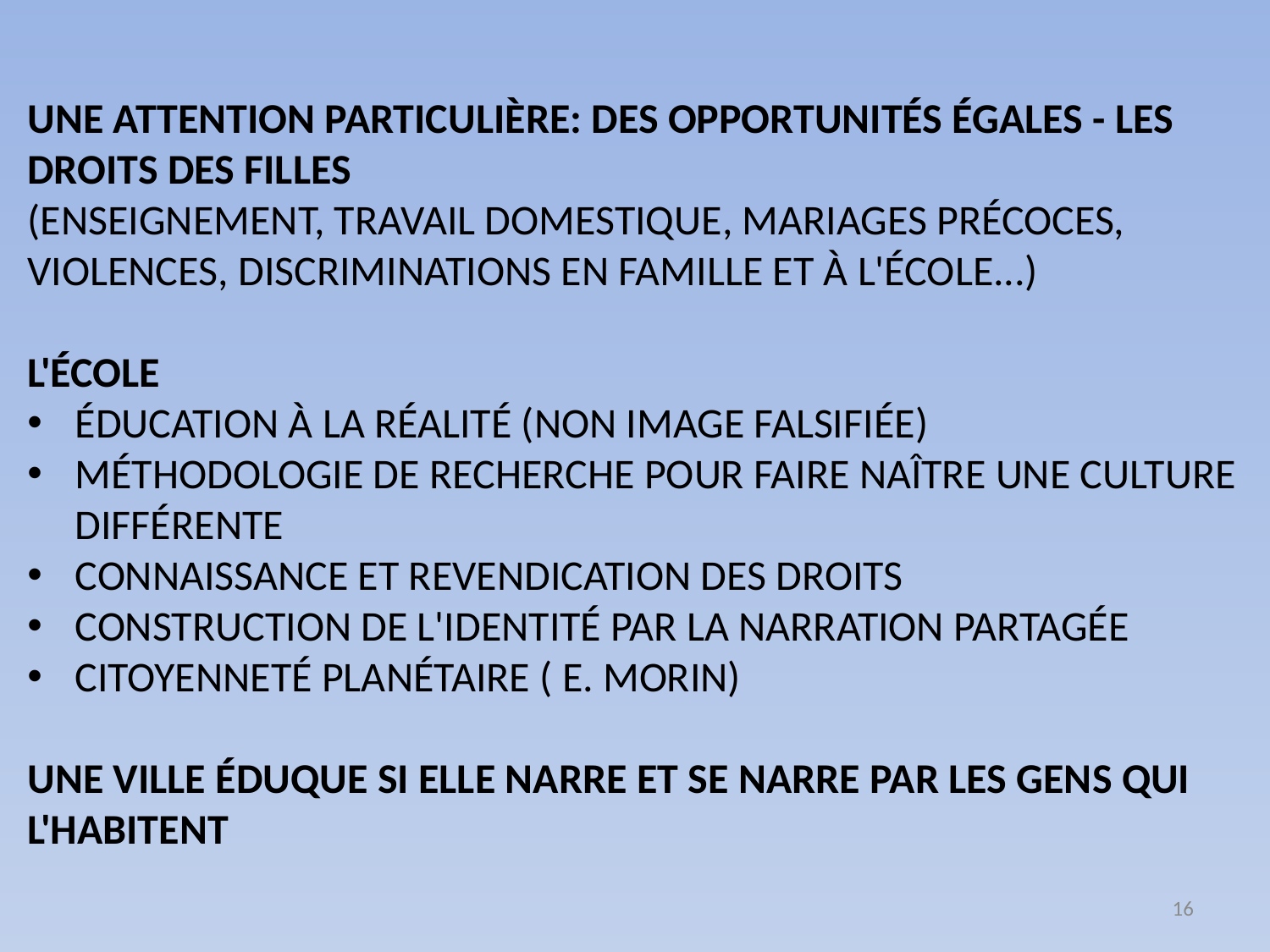

UNE ATTENTION PARTICULIÈRE: DES OPPORTUNITÉS ÉGALES - LES DROITS DES FILLES
(ENSEIGNEMENT, TRAVAIL DOMESTIQUE, MARIAGES PRÉCOCES, VIOLENCES, DISCRIMINATIONS EN FAMILLE ET À L'ÉCOLE...)

L'ÉCOLE
ÉDUCATION À LA RÉALITÉ (NON IMAGE FALSIFIÉE)
MÉTHODOLOGIE DE RECHERCHE POUR FAIRE NAÎTRE UNE CULTURE DIFFÉRENTE
CONNAISSANCE ET REVENDICATION DES DROITS
CONSTRUCTION DE L'IDENTITÉ PAR LA NARRATION PARTAGÉE
CITOYENNETÉ PLANÉTAIRE ( E. MORIN)

UNE VILLE ÉDUQUE SI ELLE NARRE ET SE NARRE PAR LES GENS QUI L'HABITENT
16